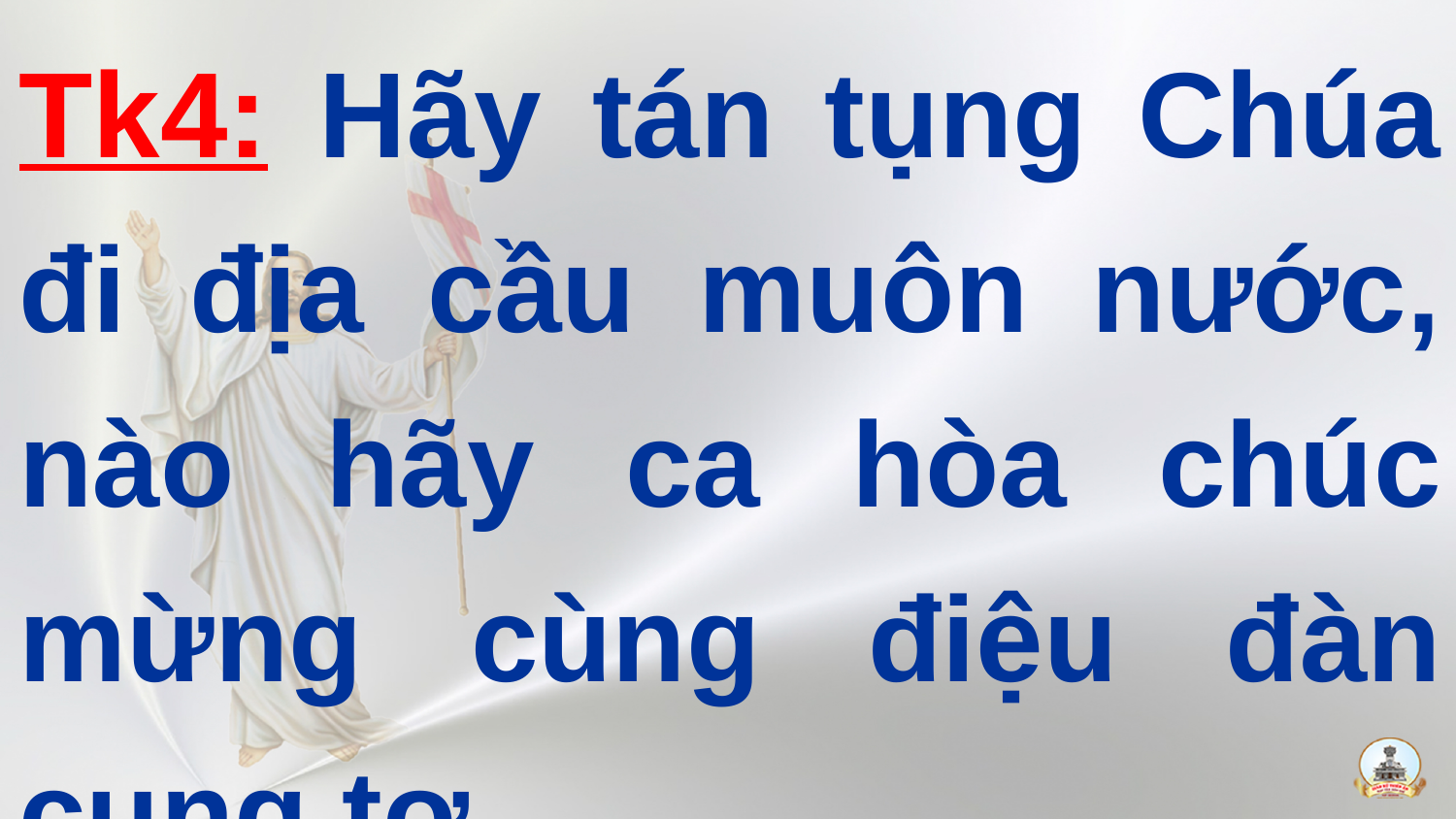

Tk4: Hãy tán tụng Chúa đi địa cầu muôn nước, nào hãy ca hòa chúc mừng cùng điệu đàn cung tơ.